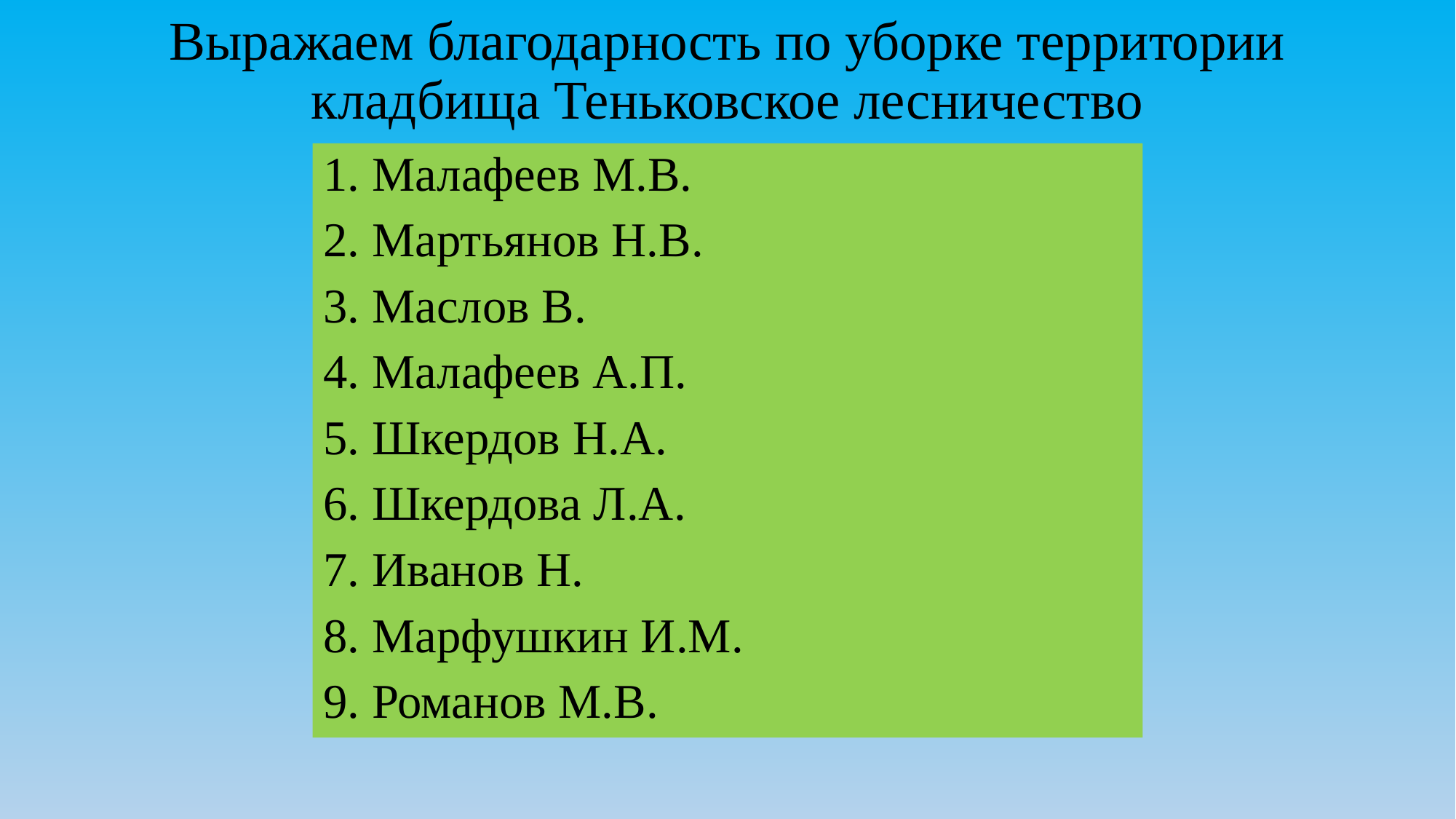

# Выражаем благодарность по уборке территории кладбища Теньковское лесничество
1. Малафеев М.В.
2. Мартьянов Н.В.
3. Маслов В.
4. Малафеев А.П.
5. Шкердов Н.А.
6. Шкердова Л.А.
7. Иванов Н.
8. Марфушкин И.М.
9. Романов М.В.